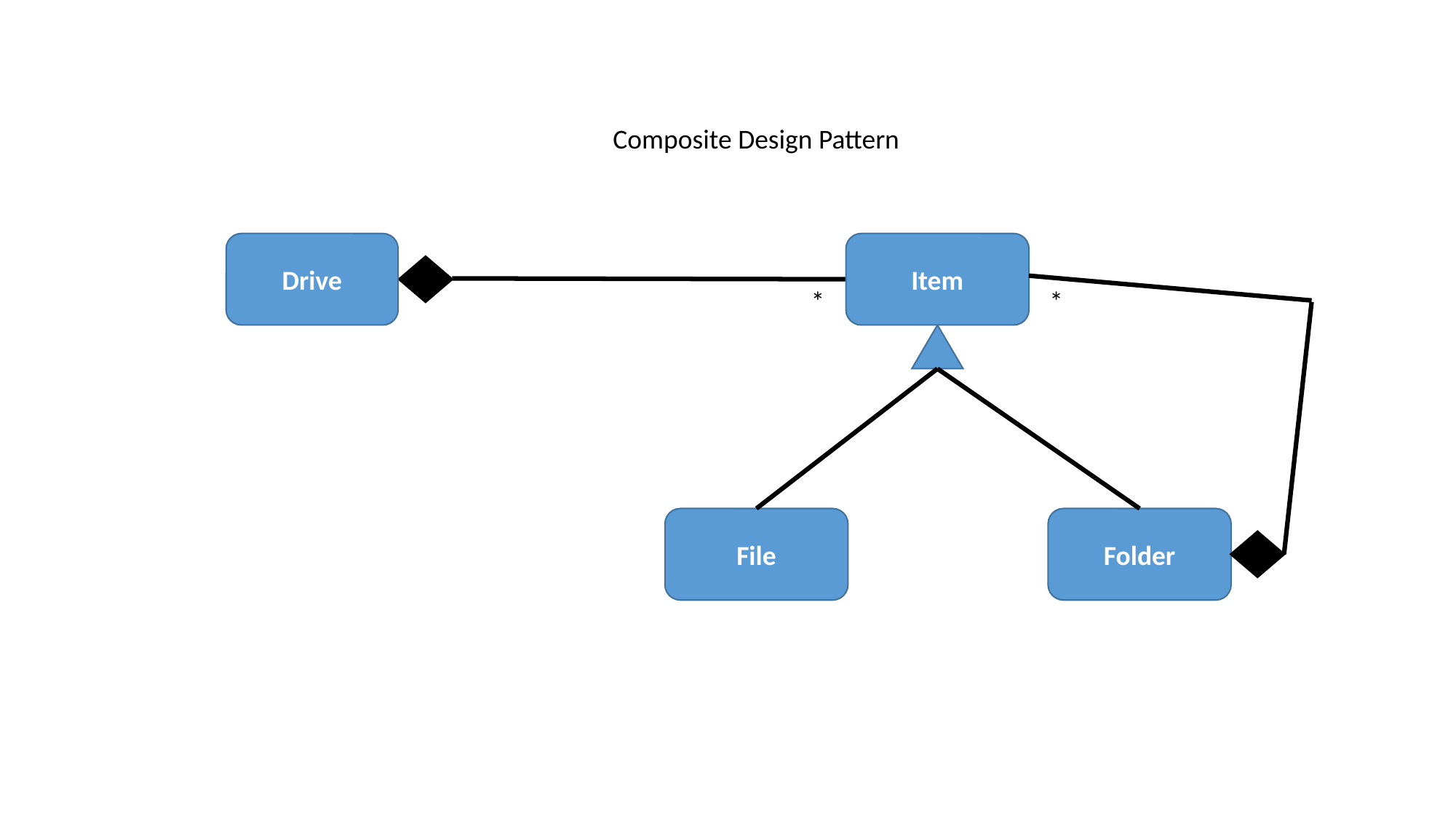

Composite Design Pattern
Drive
Item

*
*

File
Folder